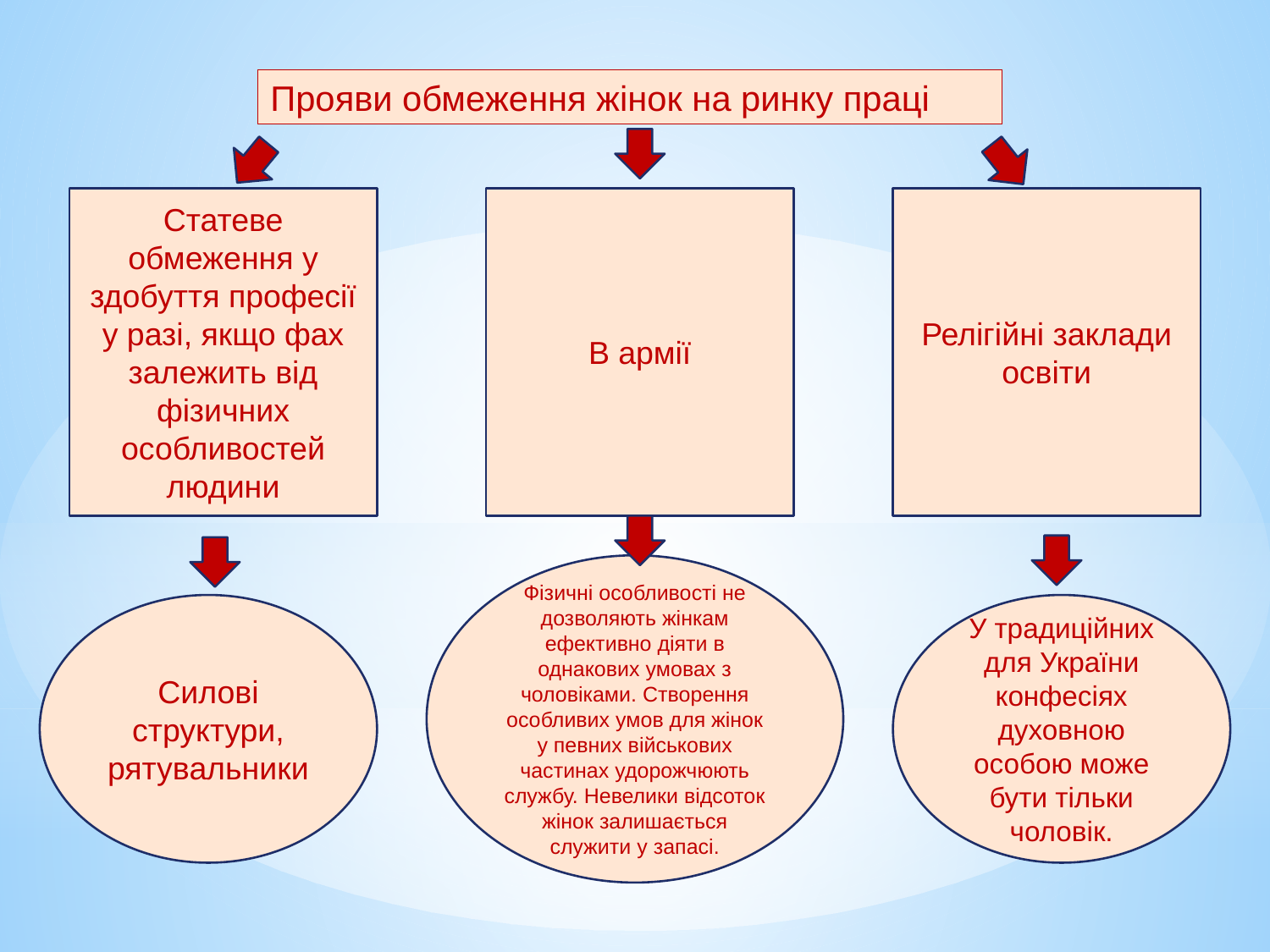

Прояви обмеження жінок на ринку праці

Статеве обмеження у здобуття професії у разі, якщо фах залежить від фізичних особливостей людини
В армії
Релігійні заклади освіти

Фізичні особливості не дозволяють жінкам ефективно діяти в однакових умовах з чоловіками. Створення особливих умов для жінок у певних військових частинах удорожчюють службу. Невелики відсоток жінок залишається служити у запасі.
Силові структури, рятувальники
У традиційних для України конфесіях духовною особою може бути тільки чоловік.